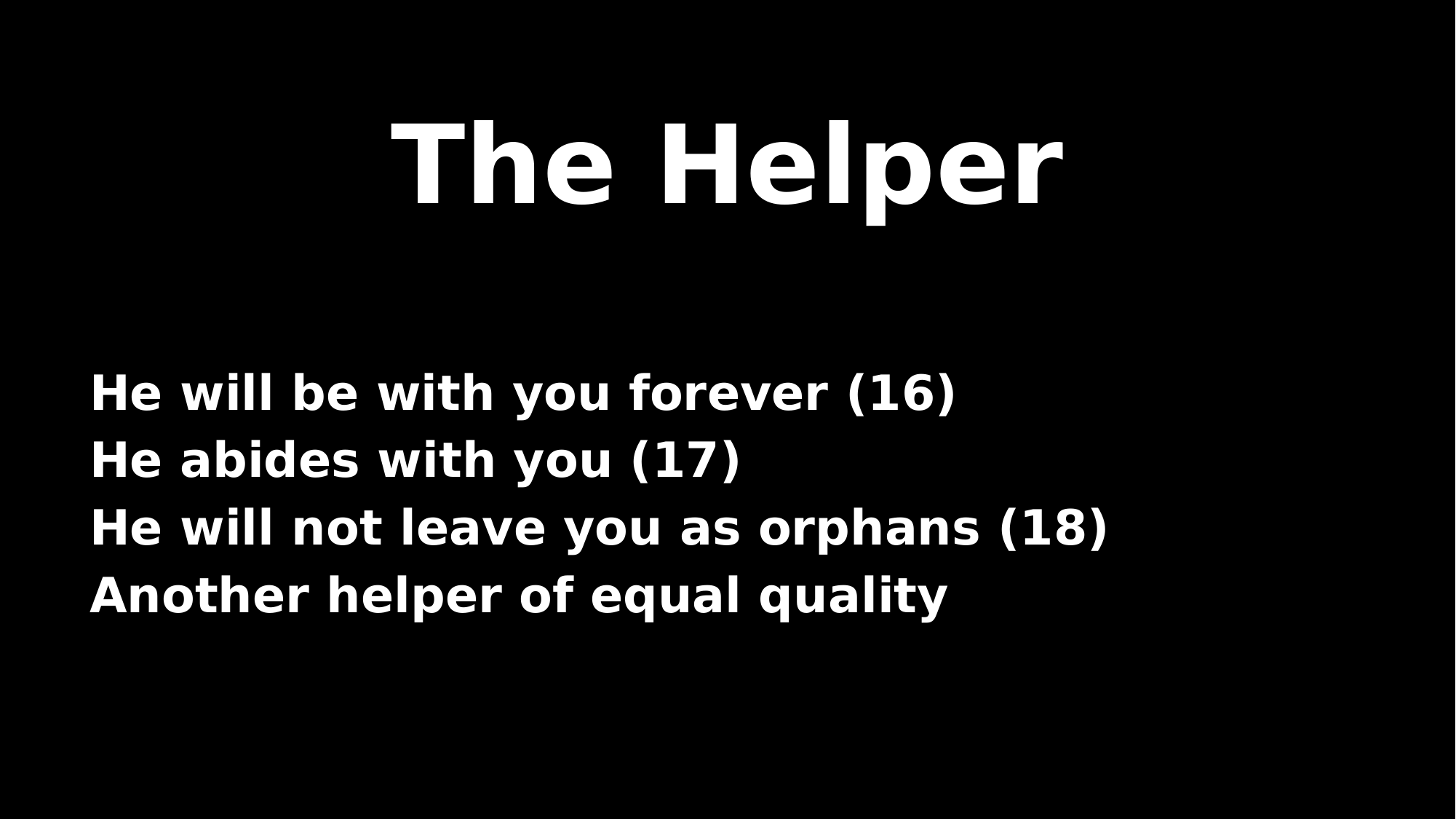

# The Helper
He will be with you forever (16)
He abides with you (17)
He will not leave you as orphans (18)
Another helper of equal quality